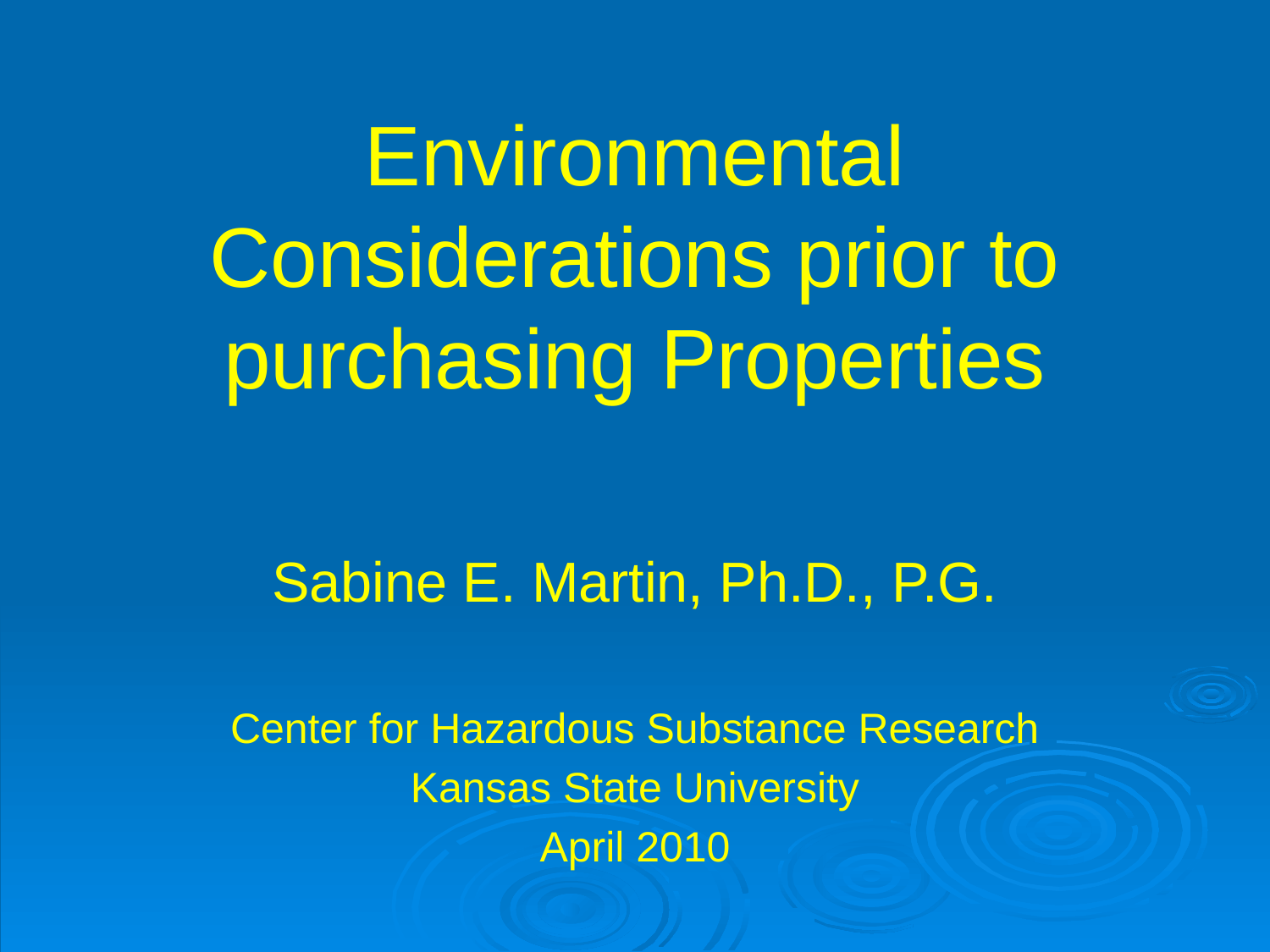

# Environmental Considerations prior to purchasing Properties
Sabine E. Martin, Ph.D., P.G.

Center for Hazardous Substance Research
Kansas State University
April 2010